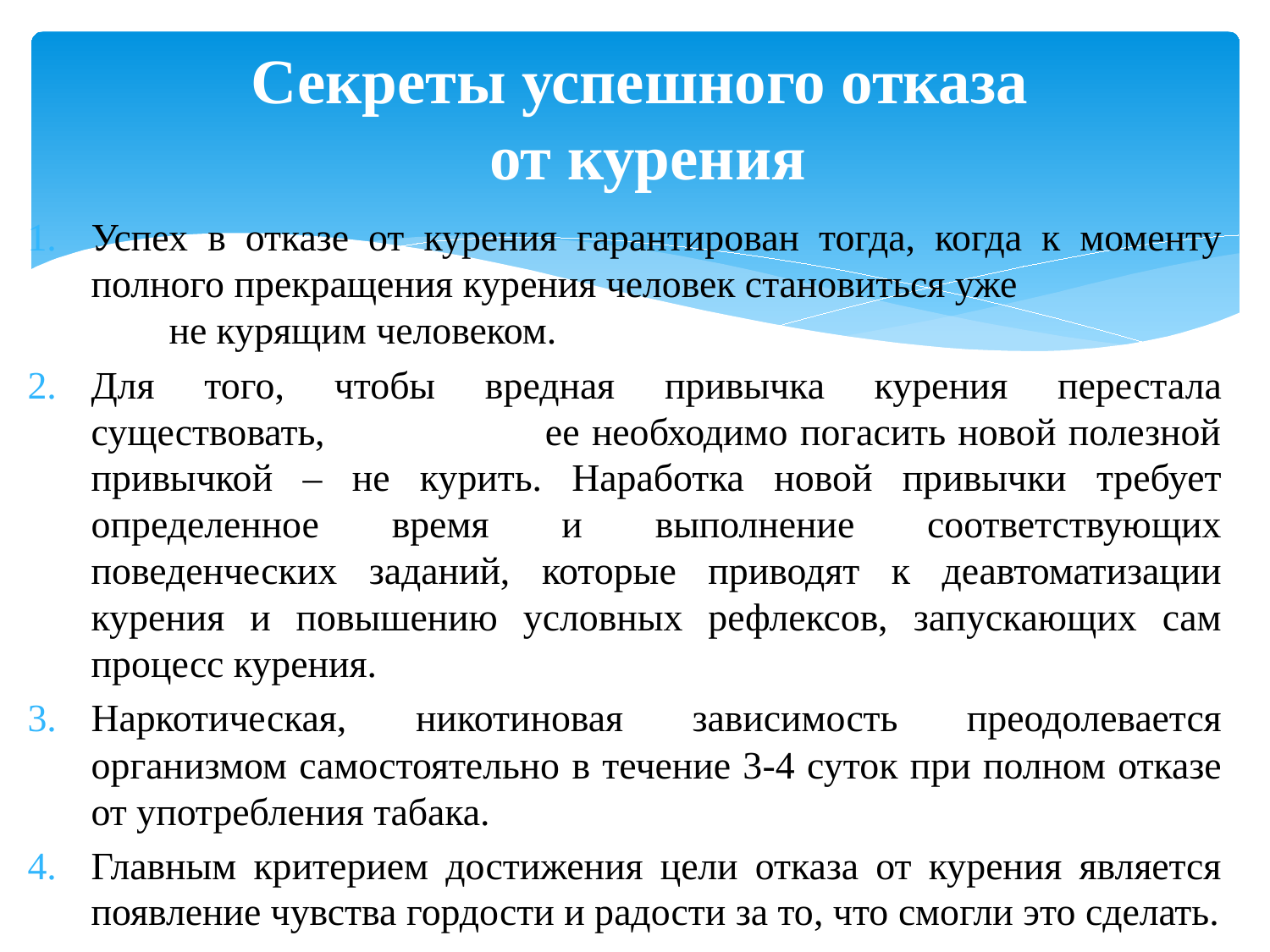

# Секреты успешного отказа от курения
Успех в отказе от курения гарантирован тогда, когда к моменту полного прекращения курения человек становиться уже                              не курящим человеком.
Для того, чтобы вредная привычка курения перестала существовать,                  ее необходимо погасить новой полезной привычкой – не курить. Наработка новой привычки требует определенное время и выполнение соответствующих поведенческих заданий, которые приводят к деавтоматизации курения и повышению условных рефлексов, запускающих сам процесс курения.
Наркотическая, никотиновая зависимость преодолевается организмом самостоятельно в течение 3-4 суток при полном отказе от употребления табака.
Главным критерием достижения цели отказа от курения является появление чувства гордости и радости за то, что смогли это сделать.